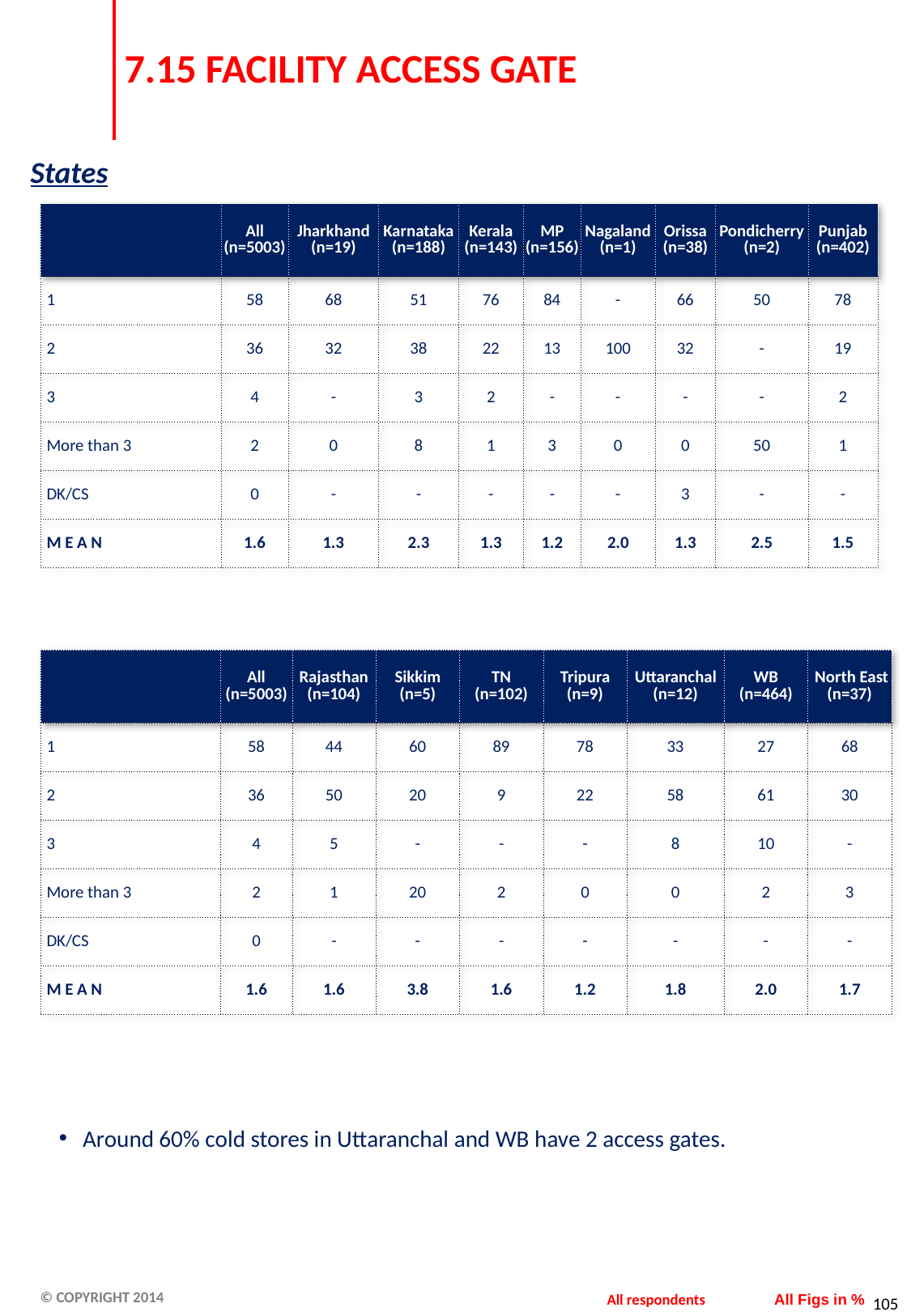

# 7.15 FACILITY ACCESS GATE
States
|  | All (n=5003) | Jharkhand (n=19) | Karnataka (n=188) | Kerala (n=143) | MP (n=156) | Nagaland (n=1) | Orissa (n=38) | Pondicherry (n=2) | Punjab (n=402) |
| --- | --- | --- | --- | --- | --- | --- | --- | --- | --- |
| 1 | 58 | 68 | 51 | 76 | 84 | - | 66 | 50 | 78 |
| 2 | 36 | 32 | 38 | 22 | 13 | 100 | 32 | - | 19 |
| 3 | 4 | - | 3 | 2 | - | - | - | - | 2 |
| More than 3 | 2 | 0 | 8 | 1 | 3 | 0 | 0 | 50 | 1 |
| DK/CS | 0 | - | - | - | - | - | 3 | - | - |
| M E A N | 1.6 | 1.3 | 2.3 | 1.3 | 1.2 | 2.0 | 1.3 | 2.5 | 1.5 |
|  | All (n=5003) | Rajasthan (n=104) | Sikkim (n=5) | TN (n=102) | Tripura (n=9) | Uttaranchal (n=12) | WB (n=464) | North East (n=37) |
| --- | --- | --- | --- | --- | --- | --- | --- | --- |
| 1 | 58 | 44 | 60 | 89 | 78 | 33 | 27 | 68 |
| 2 | 36 | 50 | 20 | 9 | 22 | 58 | 61 | 30 |
| 3 | 4 | 5 | - | - | - | 8 | 10 | - |
| More than 3 | 2 | 1 | 20 | 2 | 0 | 0 | 2 | 3 |
| DK/CS | 0 | - | - | - | - | - | - | - |
| M E A N | 1.6 | 1.6 | 3.8 | 1.6 | 1.2 | 1.8 | 2.0 | 1.7 |
Around 60% cold stores in Uttaranchal and WB have 2 access gates.
All respondents
All Figs in %